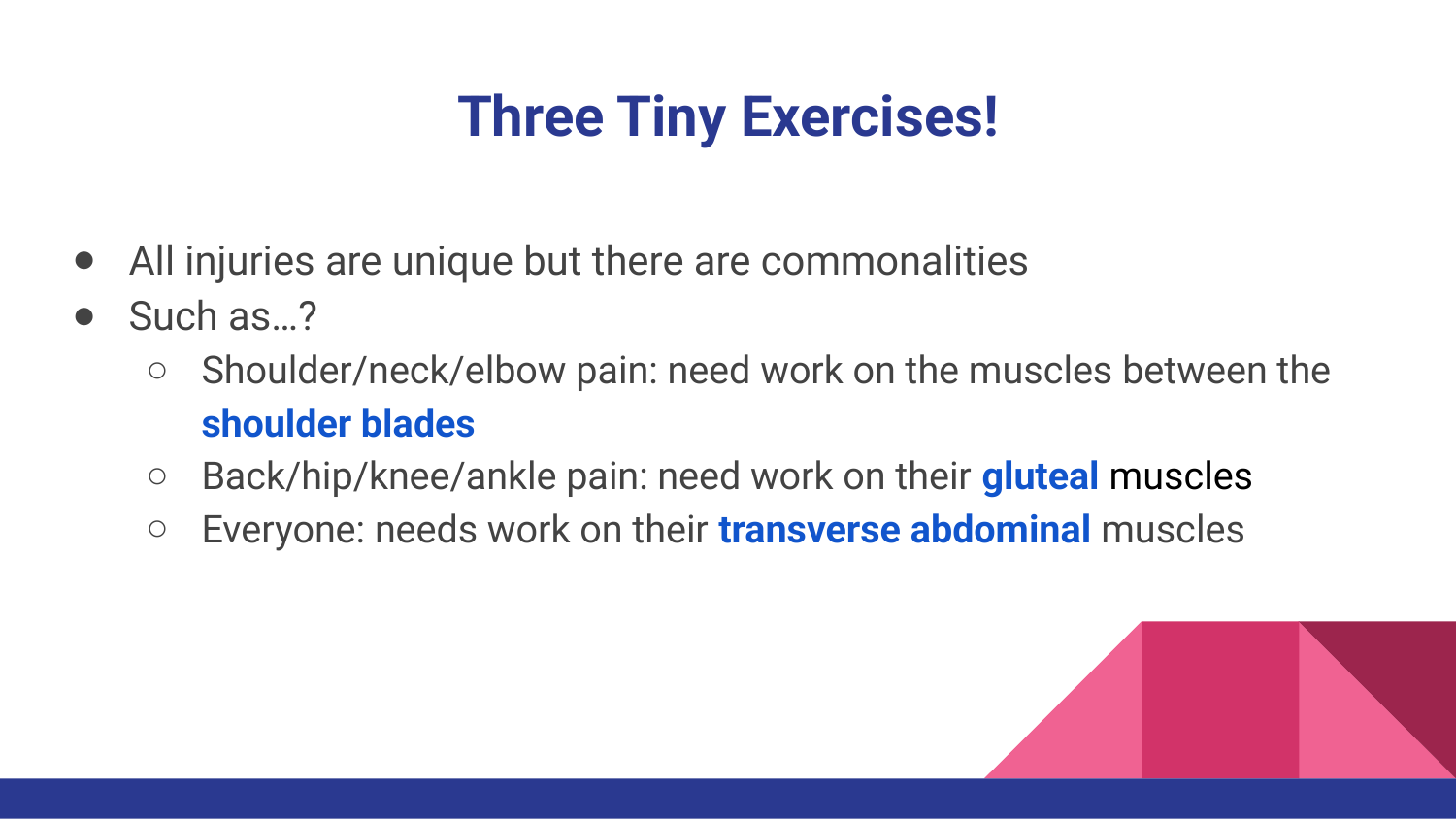

# Three Tiny Exercises!
All injuries are unique but there are commonalities
Such as…?
Shoulder/neck/elbow pain: need work on the muscles between the shoulder blades
Back/hip/knee/ankle pain: need work on their gluteal muscles
Everyone: needs work on their transverse abdominal muscles